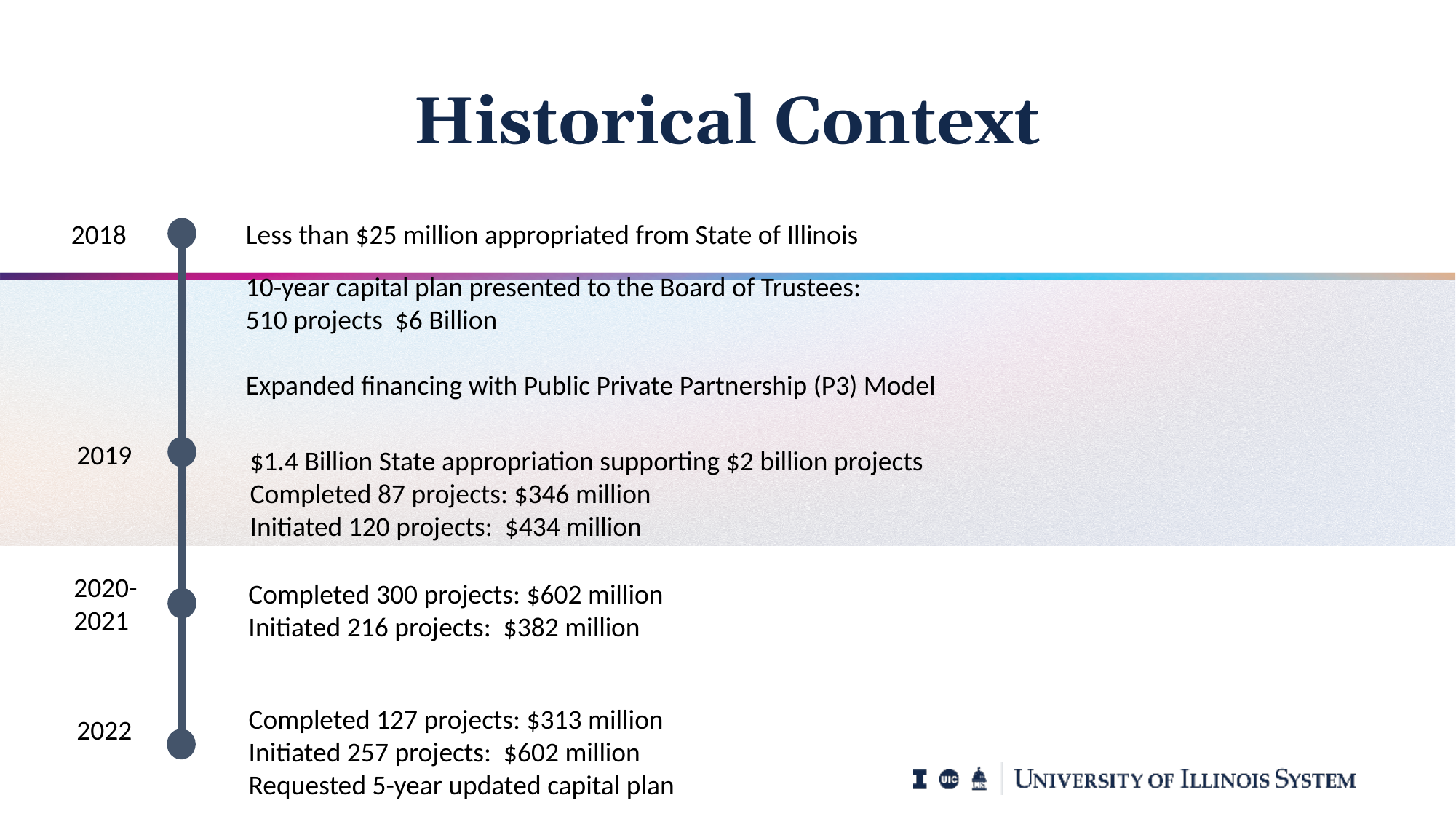

# Historical Context
2018
Less than $25 million appropriated from State of Illinois

10-year capital plan presented to the Board of Trustees:
510 projects  $6 Billion

Expanded financing with Public Private Partnership (P3) Model
2019

$1.4 Billion State appropriation supporting $2 billion projects
Completed 87 projects: $346 million
Initiated 120 projects:  $434 million
2020-2021
Completed 300 projects: $602 million
Initiated 216 projects:  $382 million

Completed 127 projects: $313 million
Initiated 257 projects:  $602 million
Requested 5-year updated capital plan
2022